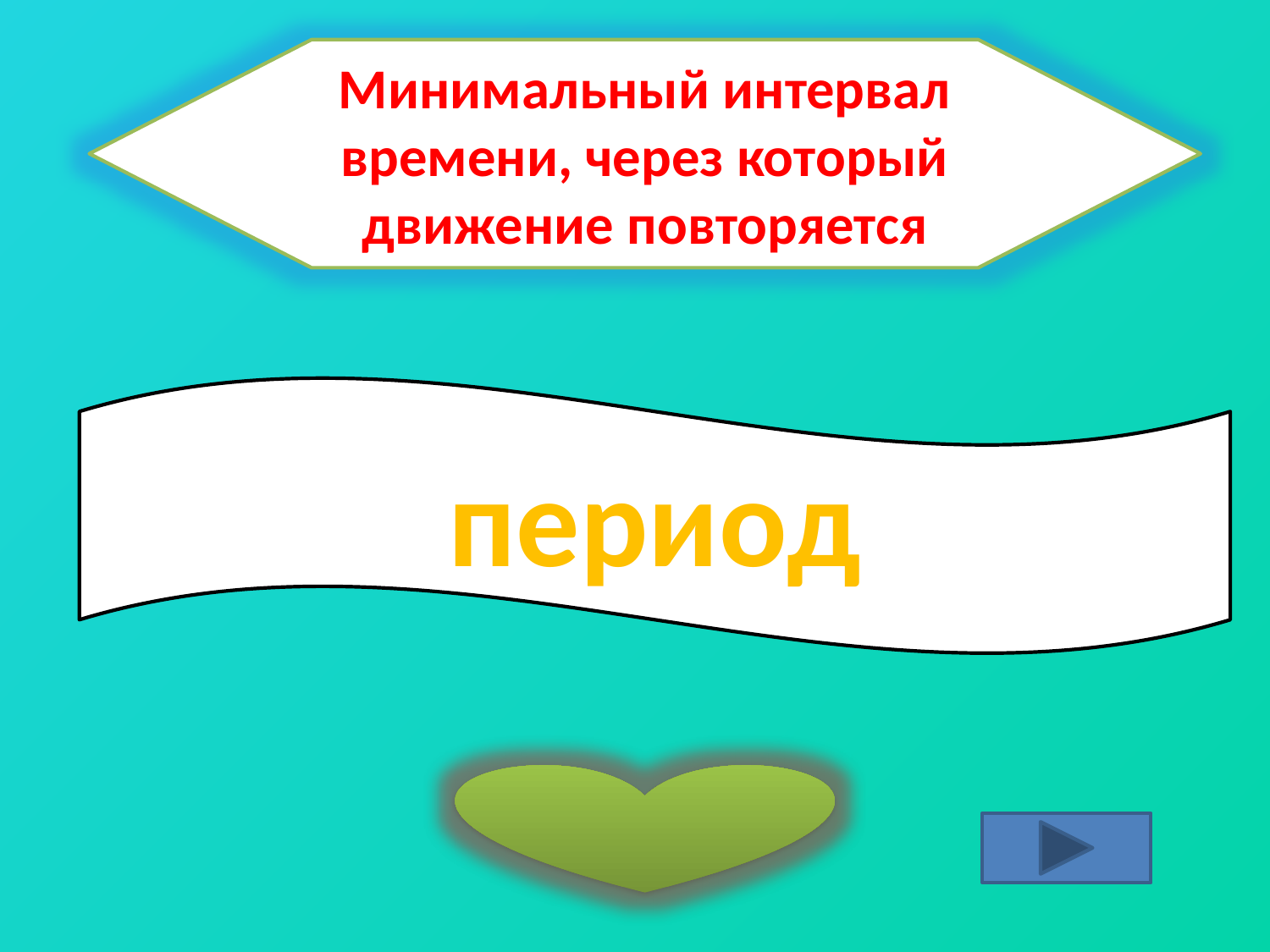

Минимальный интервал времени, через который движение повторяется
период